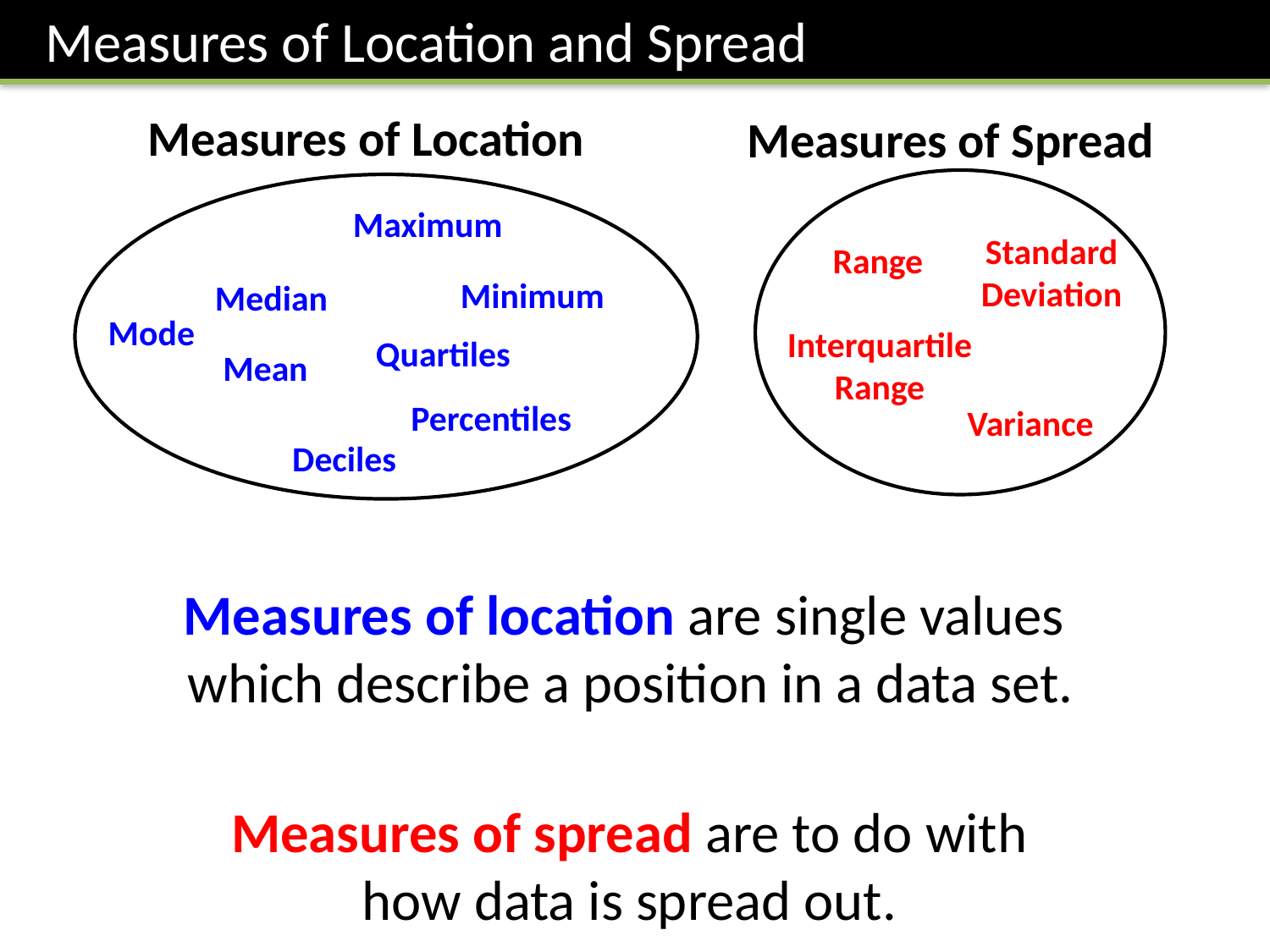

Measures of Location and Spread
Measures of Location
Measures of Spread

Maximum
Standard Deviation
Range
Minimum
Median
Mode
Interquartile Range
Quartiles
Mean
Percentiles
Variance
Deciles
Measures of location are single values
which describe a position in a data set.
Measures of spread are to do with
how data is spread out.